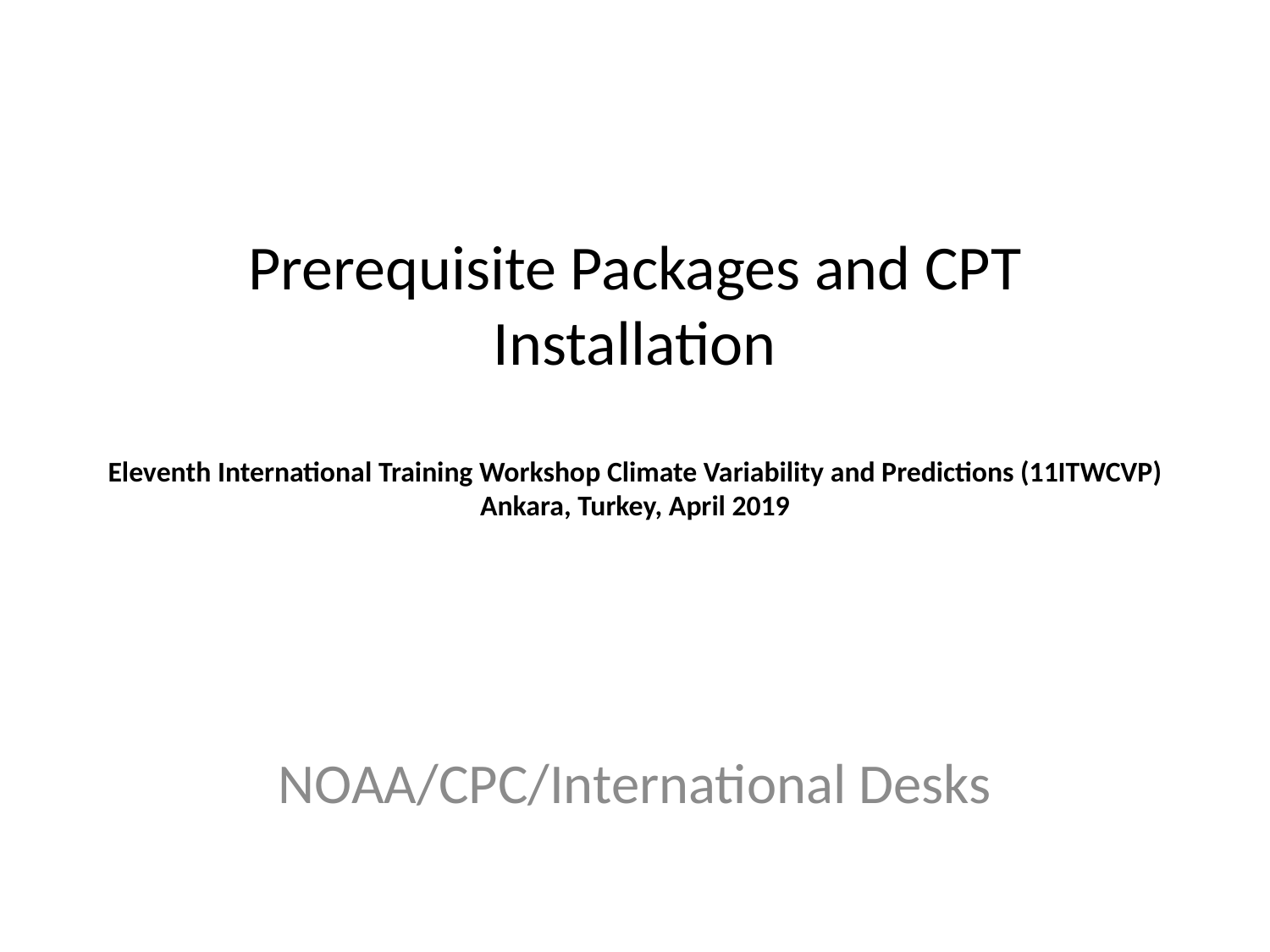

Prerequisite Packages and CPT Installation
Eleventh International Training Workshop Climate Variability and Predictions (11ITWCVP)
Ankara, Turkey, April 2019
NOAA/CPC/International Desks